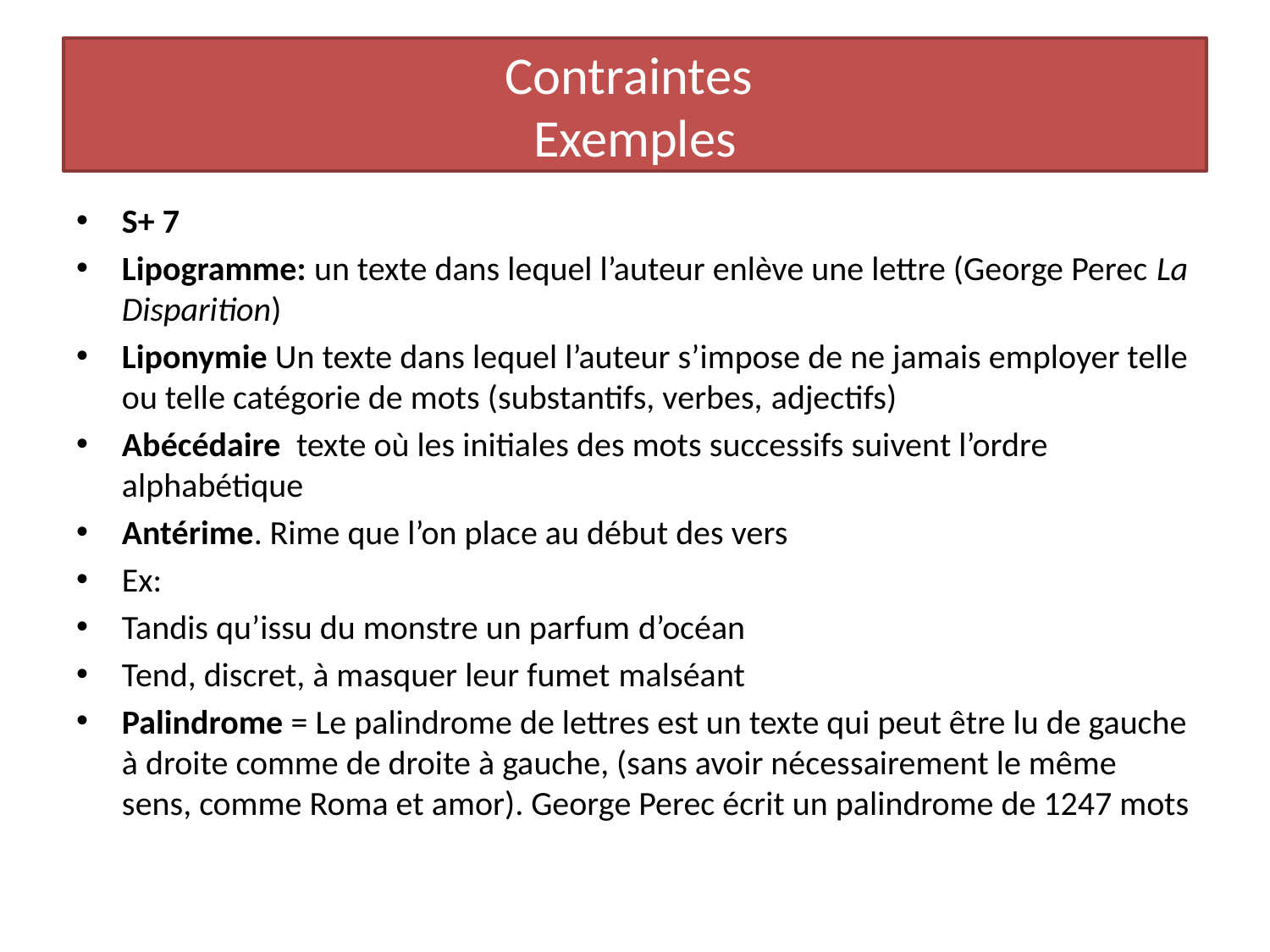

# Contraintes Exemples
S+ 7
Lipogramme: un texte dans lequel l’auteur enlève une lettre (George Perec La Disparition)
Liponymie Un texte dans lequel l’auteur s’impose de ne jamais employer telle ou telle catégorie de mots (substantifs, verbes, adjectifs)
Abécédaire  texte où les initiales des mots successifs suivent l’ordre alphabétique
Antérime. Rime que l’on place au début des vers
Ex:
Tandis qu’issu du monstre un parfum d’océan
Tend, discret, à masquer leur fumet malséant
Palindrome = Le palindrome de lettres est un texte qui peut être lu de gauche à droite comme de droite à gauche, (sans avoir nécessairement le même sens, comme Roma et amor). George Perec écrit un palindrome de 1247 mots